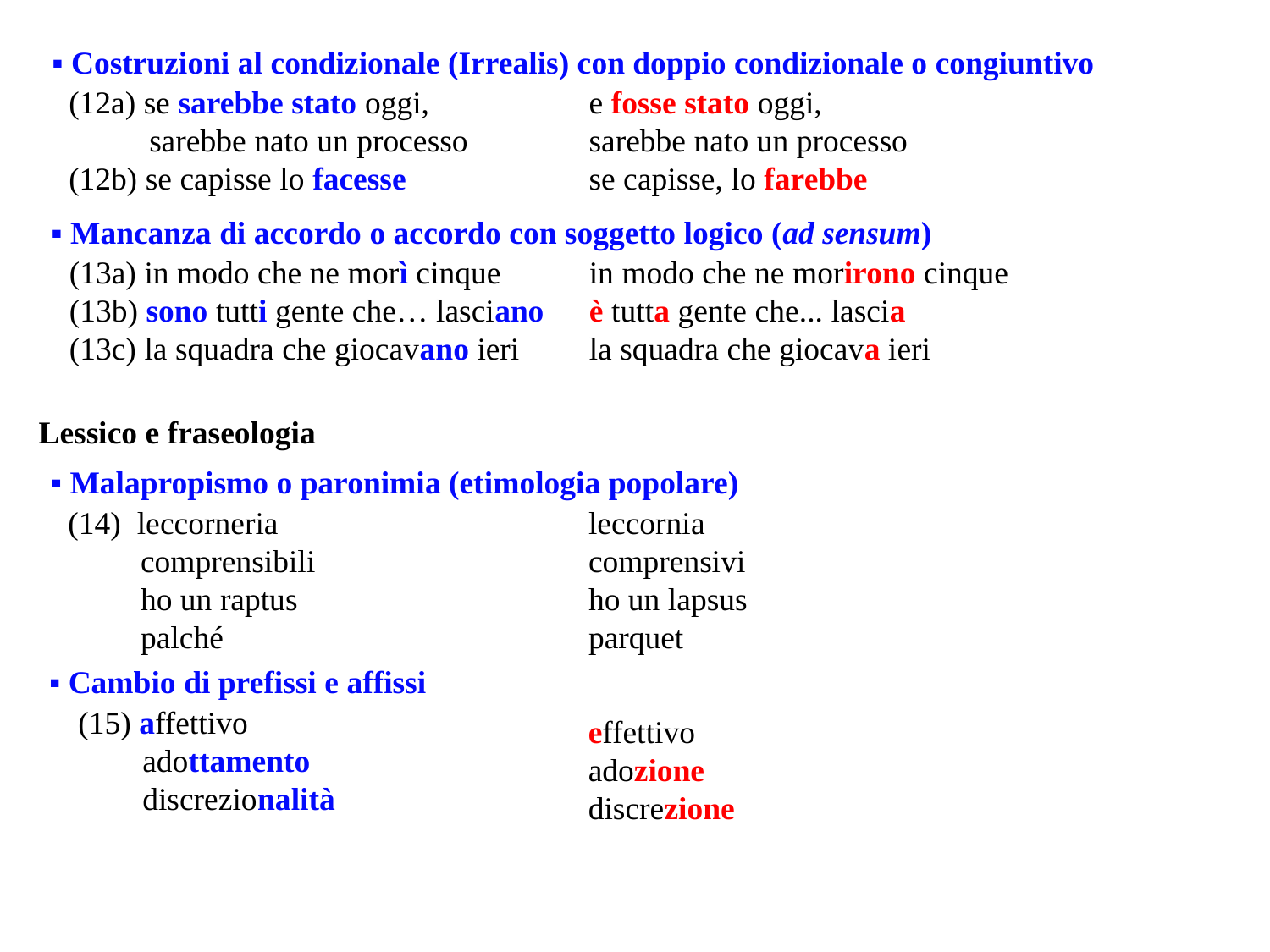

▪ Costruzioni al condizionale (Irrealis) con doppio condizionale o congiuntivo
#
(12a) se sarebbe stato oggi,
          sarebbe nato un processo
(12b) se capisse lo facesse
e fosse stato oggi,
sarebbe nato un processo
se capisse, lo farebbe
▪ Mancanza di accordo o accordo con soggetto logico (ad sensum)
(13a) in modo che ne morì cinque
(13b) sono tutti gente che… lasciano
(13c) la squadra che giocavano ieri
in modo che ne morirono cinque
è tutta gente che... lascia
la squadra che giocava ieri
Lessico e fraseologia
▪ Malapropismo o paronimia (etimologia popolare)
(14)  leccorneria
         comprensibili
         ho un raptus
         palché
leccornia
comprensivi
ho un lapsus
parquet
▪ Cambio di prefissi e affissi
(15) affettivo
        adottamento
        discrezionalità
effettivo
adozione
discrezione